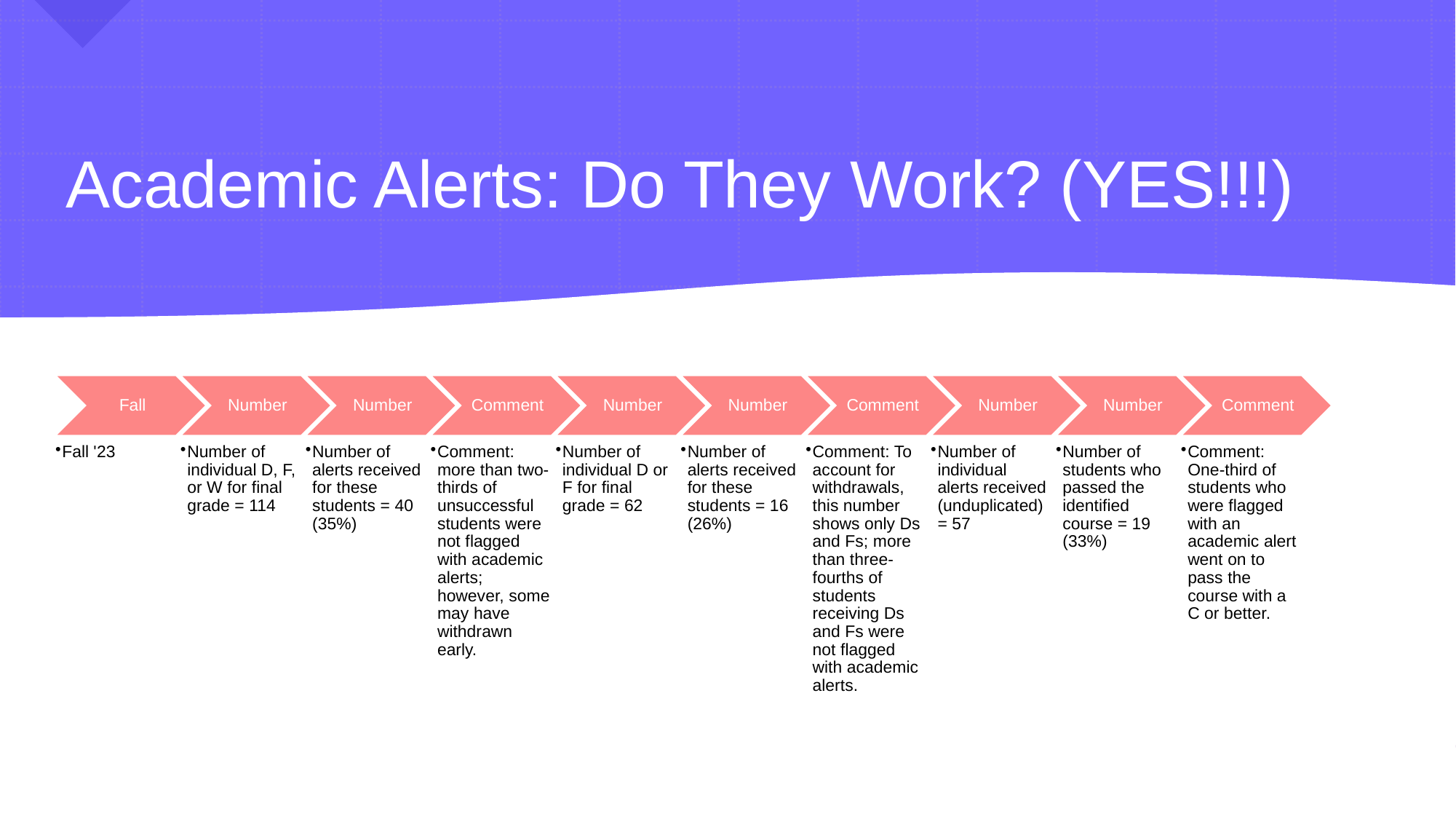

# Academic Alerts: Do They Work? (YES!!!)

Fall
Fall '23
Number
Number of individual D, F, or W for final grade = 114
Number
Number of alerts received for these students = 40 (35%)
Comment
Comment: more than two-thirds of unsuccessful students were not flagged with academic alerts; however, some may have withdrawn early.
Number
Number of individual D or F for final grade = 62
Number
Number of alerts received for these students = 16 (26%)
Comment
Comment: To account for withdrawals, this number shows only Ds and Fs; more than three-fourths of students receiving Ds and Fs were not flagged with academic alerts.
Number
Number of individual alerts received (unduplicated) = 57
Number
Number of students who passed the identified course = 19 (33%)
Comment
Comment: One-third of students who were flagged with an academic alert went on to pass the course with a C or better.